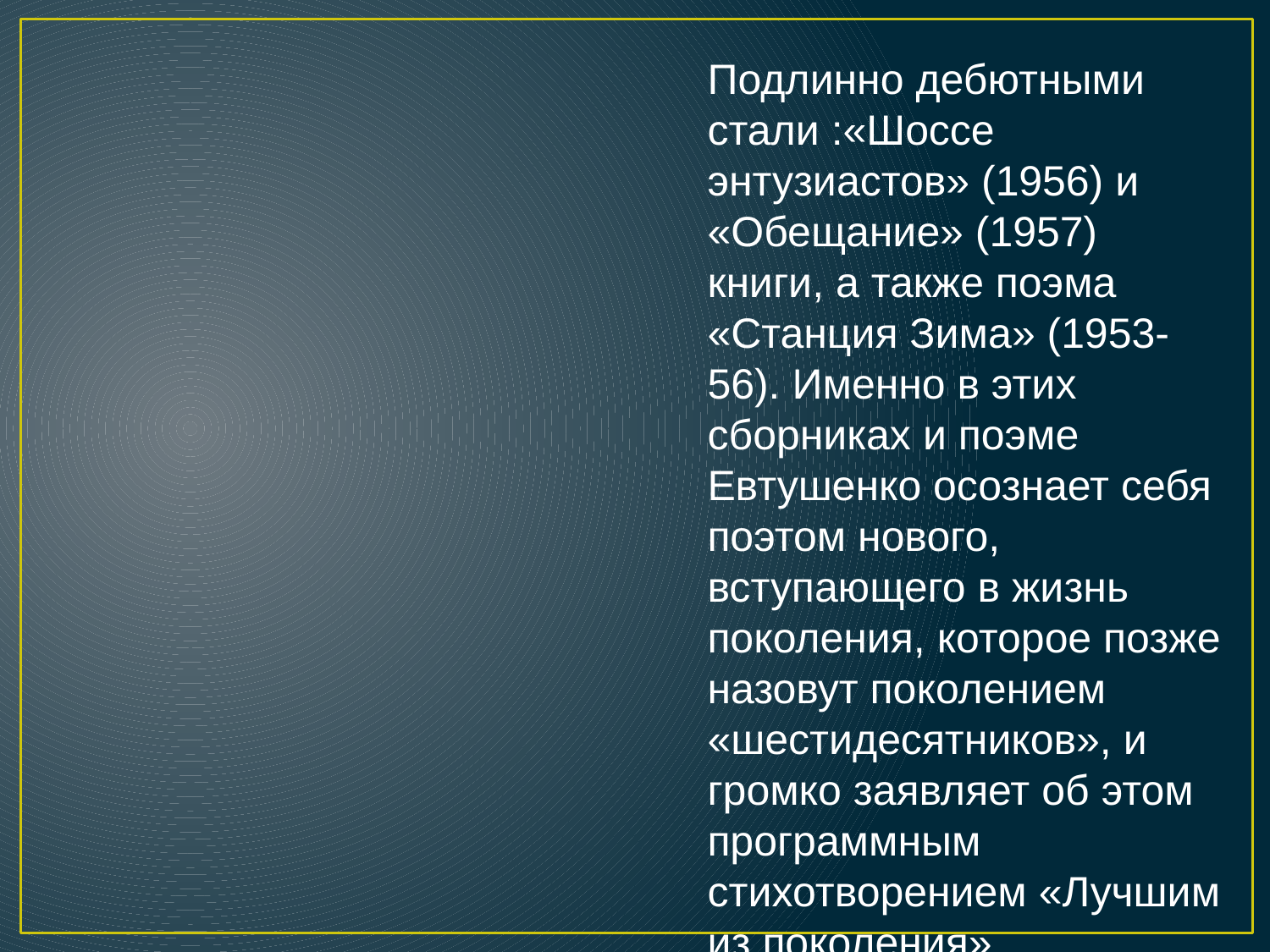

Подлинно дебютными стали :«Шоссе энтузиастов» (1956) и «Обещание» (1957) книги, а также поэма «Станция Зима» (1953-56). Именно в этих сборниках и поэме Евтушенко осознает себя поэтом нового, вступающего в жизнь поколения, которое позже назовут поколением «шестидесятников», и громко заявляет об этом программным стихотворением «Лучшим из поколения».